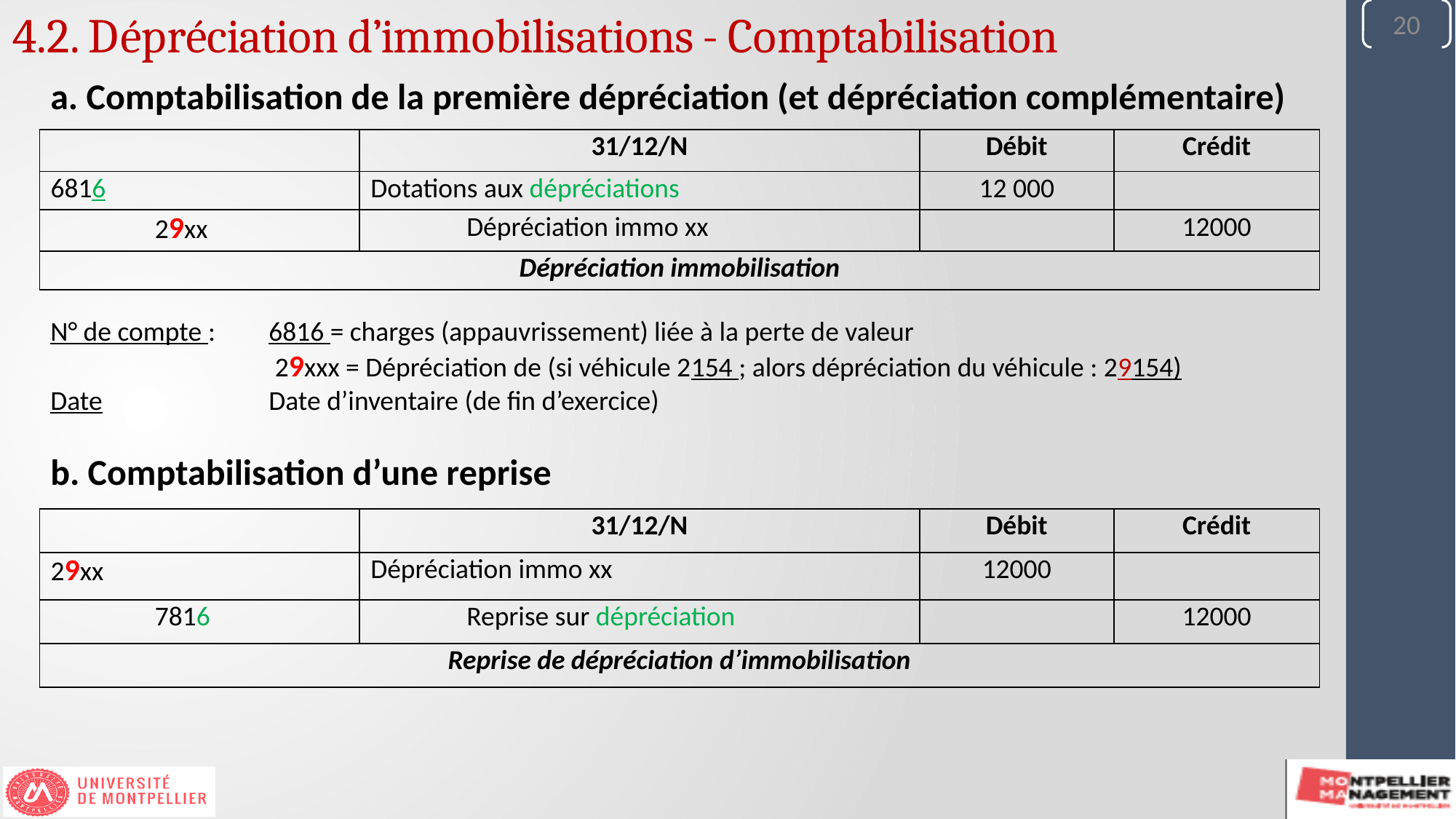

20
4.2. Dépréciation d’immobilisations - Comptabilisation
a. Comptabilisation de la première dépréciation (et dépréciation complémentaire)
|  |  | 31/12/N |  | Débit | Crédit |
| --- | --- | --- | --- | --- | --- |
| 6816 |  | Dotations aux dépréciations |  | 12 000 |  |
|  | 29xx |  | Dépréciation immo xx |  | 12000 |
| Dépréciation immobilisation |  |  |  |  |  |
N° de compte : 	6816 = charges (appauvrissement) liée à la perte de valeur
  	          	 29xxx = Dépréciation de (si véhicule 2154 ; alors dépréciation du véhicule : 29154)
Date 	        	Date d’inventaire (de fin d’exercice)

b. Comptabilisation d’une reprise
|  |  | 31/12/N |  | Débit | Crédit |
| --- | --- | --- | --- | --- | --- |
| 29xx |  | Dépréciation immo xx |  | 12000 |  |
|  | 7816 |  | Reprise sur dépréciation |  | 12000 |
| Reprise de dépréciation d’immobilisation |  |  |  |  |  |